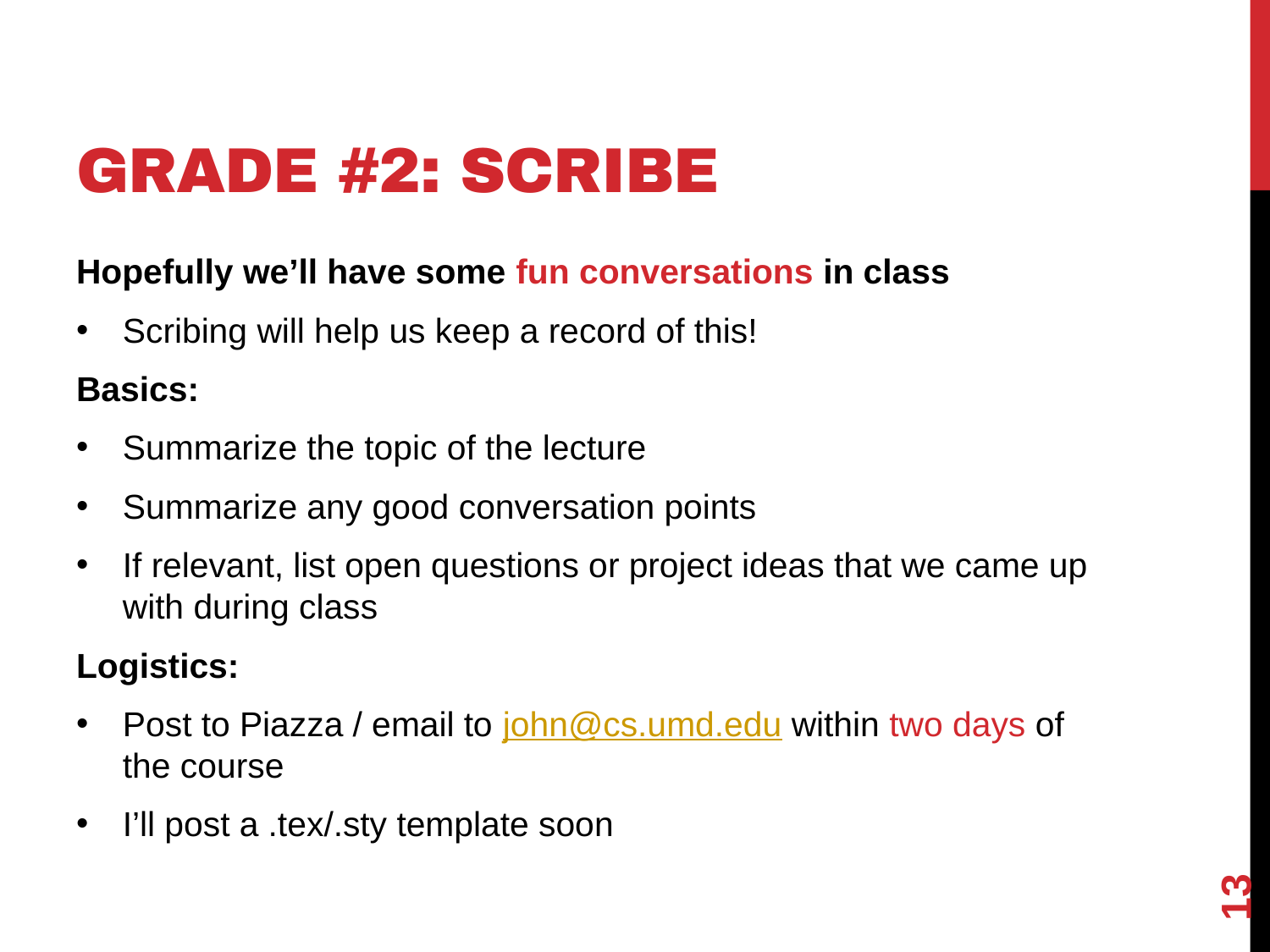

# Grade #2: Scribe
Hopefully we’ll have some fun conversations in class
Scribing will help us keep a record of this!
Basics:
Summarize the topic of the lecture
Summarize any good conversation points
If relevant, list open questions or project ideas that we came up with during class
Logistics:
Post to Piazza / email to john@cs.umd.edu within two days of the course
I’ll post a .tex/.sty template soon
13